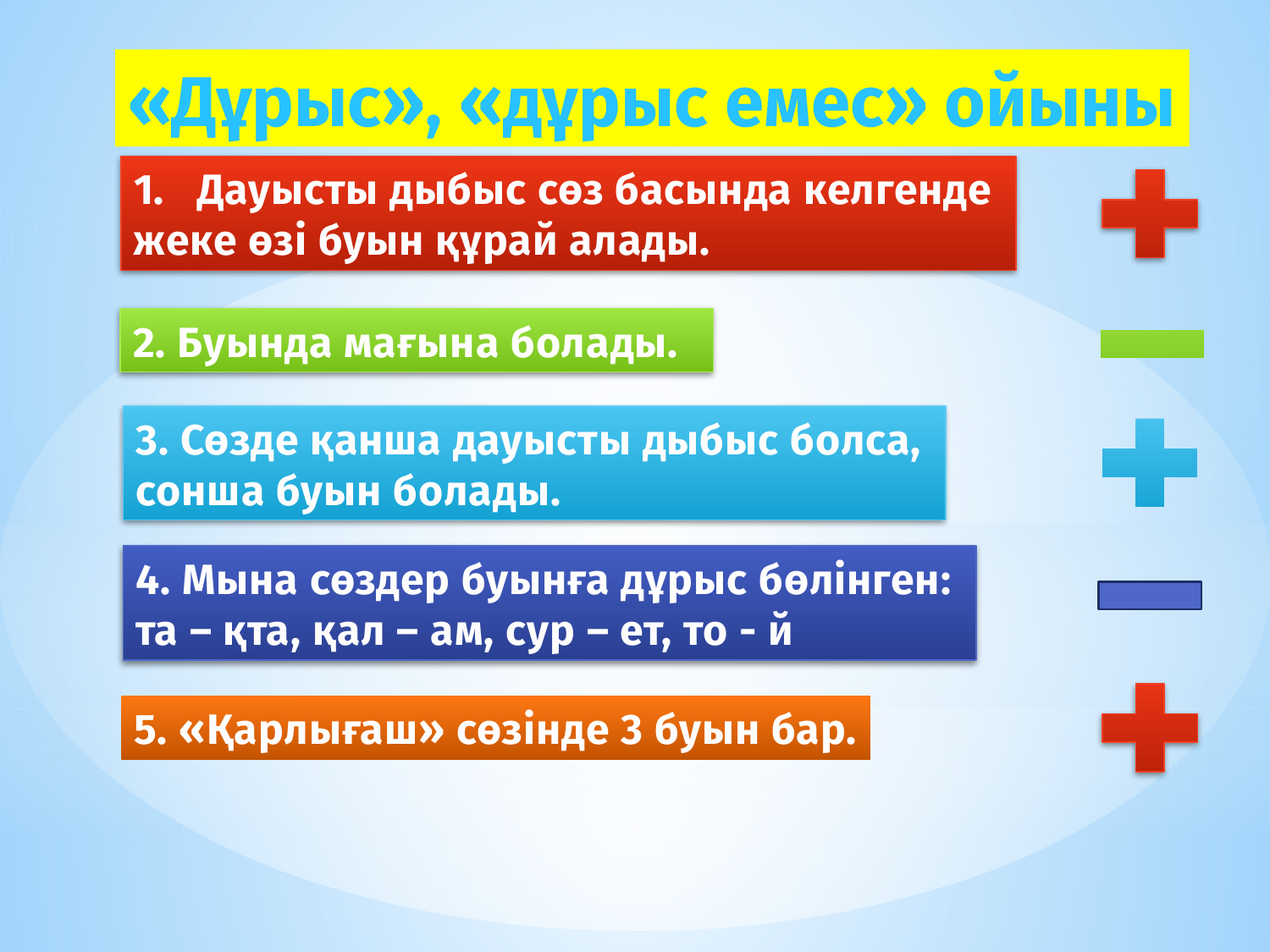

«Дұрыс», «дұрыс емес» ойыны

Дауысты дыбыс сөз басында келгенде
жеке өзі буын құрай алады.

2. Буында мағына болады.

3. Сөзде қанша дауысты дыбыс болса,
сонша буын болады.

4. Мына сөздер буынға дұрыс бөлінген:
та – қта, қал – ам, сур – ет, то - й

5. «Қарлығаш» сөзінде 3 буын бар.